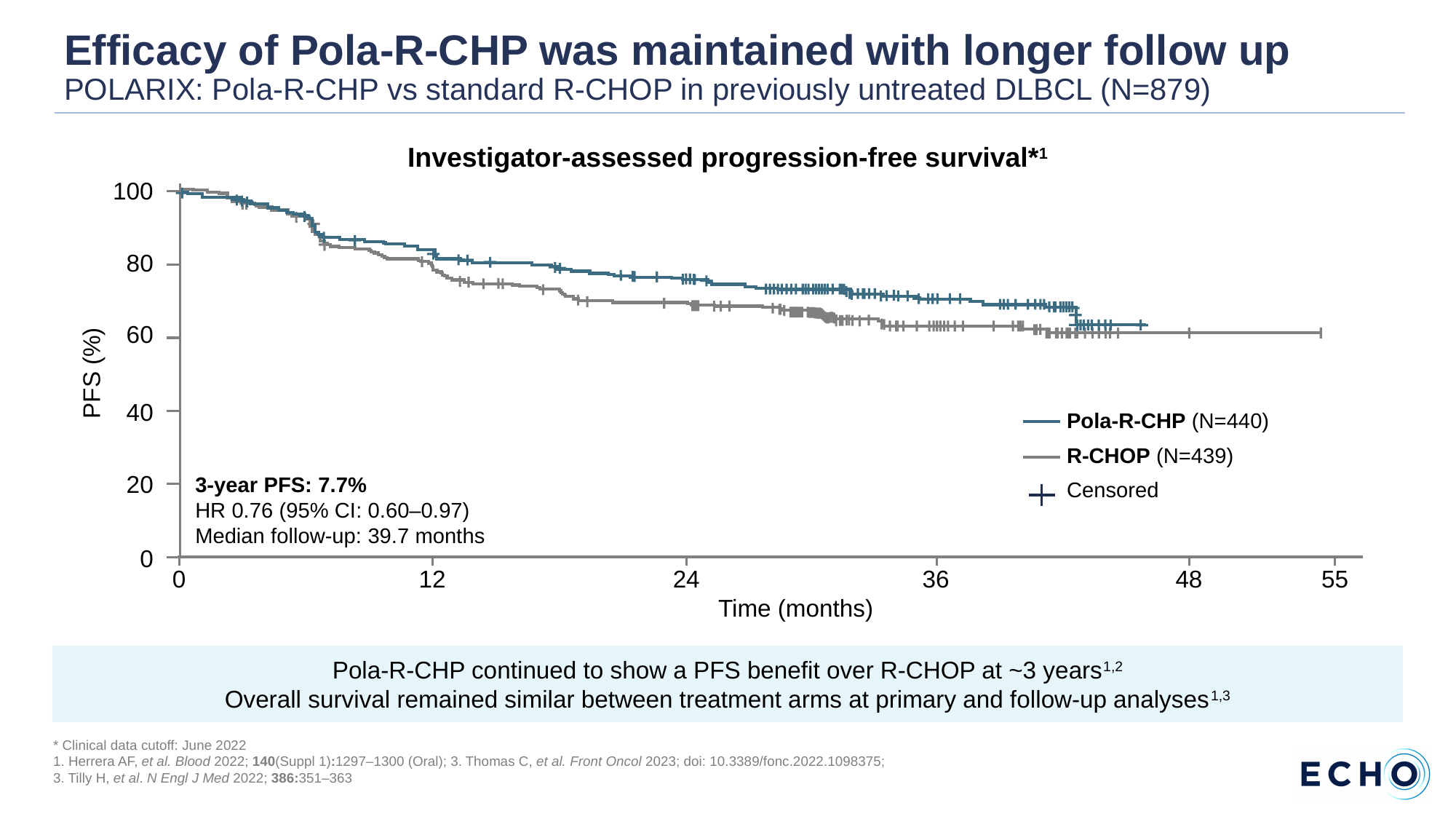

# Efficacy of Pola-R-CHP was maintained with longer follow up POLARIX: Pola-R-CHP vs standard R-CHOP in previously untreated DLBCL (N=879)
Investigator-assessed progression-free survival*1
100

80

60

40

20

0

0
12
24
36
48
55

PFS (%)

Pola-R-CHP (N=440)
R-CHOP (N=439)
Censored
3-year PFS: 7.7%
HR 0.76 (95% CI: 0.60–0.97)
Median follow-up: 39.7 months
Time (months)
Pola-R-CHP continued to show a PFS benefit over R-CHOP at ~3 years1,2
Overall survival remained similar between treatment arms at primary and follow-up analyses1,3
* Clinical data cutoff: June 2022
1. Herrera AF, et al. Blood 2022; 140(Suppl 1):1297–1300 (Oral); 3. Thomas C, et al. Front Oncol 2023; doi: 10.3389/fonc.2022.1098375;
3. Tilly H, et al. N Engl J Med 2022; 386:351–363